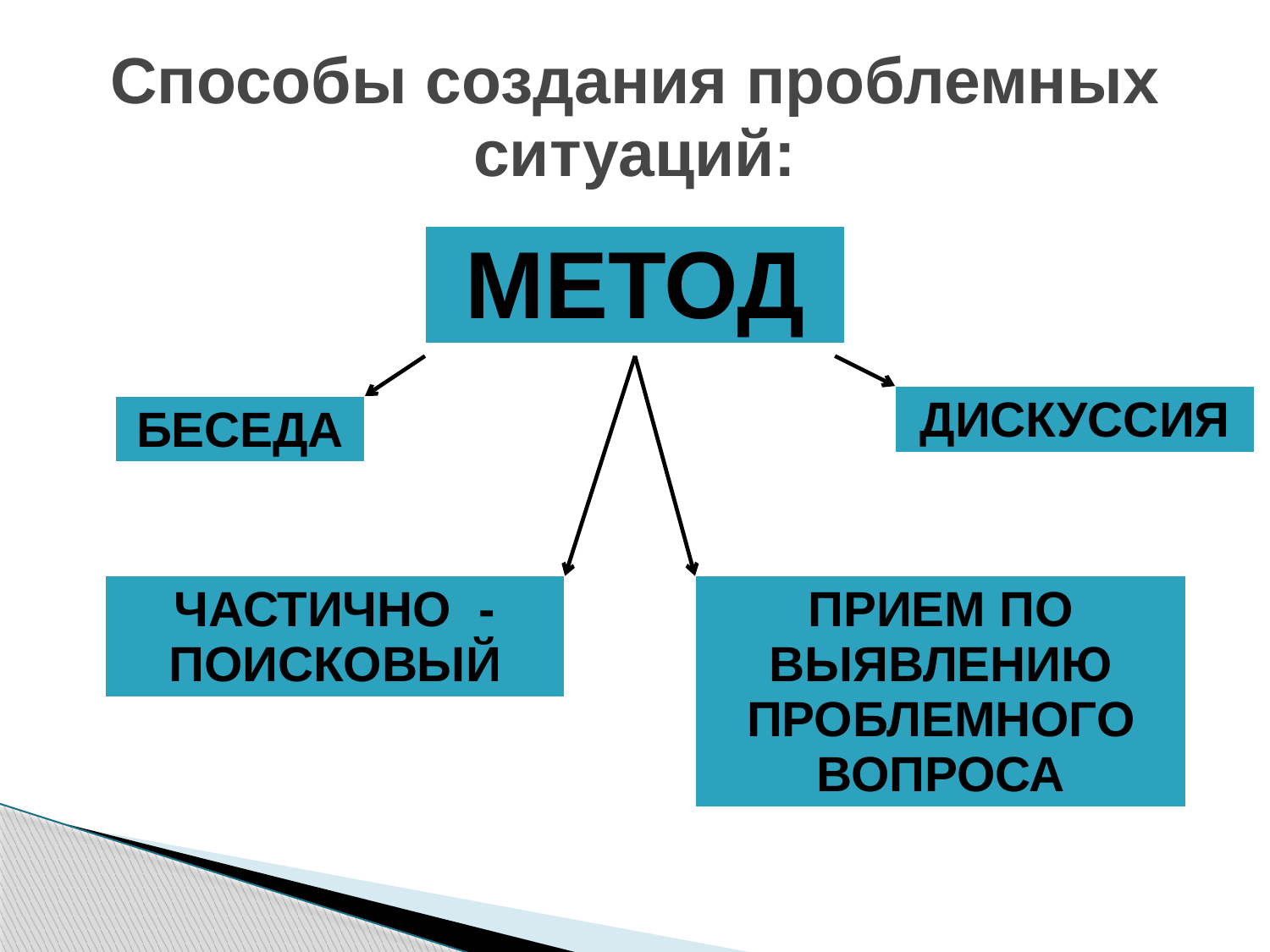

# Способы создания проблемных ситуаций:
| МЕТОД |
| --- |
| ДИСКУССИЯ |
| --- |
| БЕСЕДА |
| --- |
| ЧАСТИЧНО - ПОИСКОВЫЙ |
| --- |
| ПРИЕМ ПО ВЫЯВЛЕНИЮ ПРОБЛЕМНОГО ВОПРОСА |
| --- |